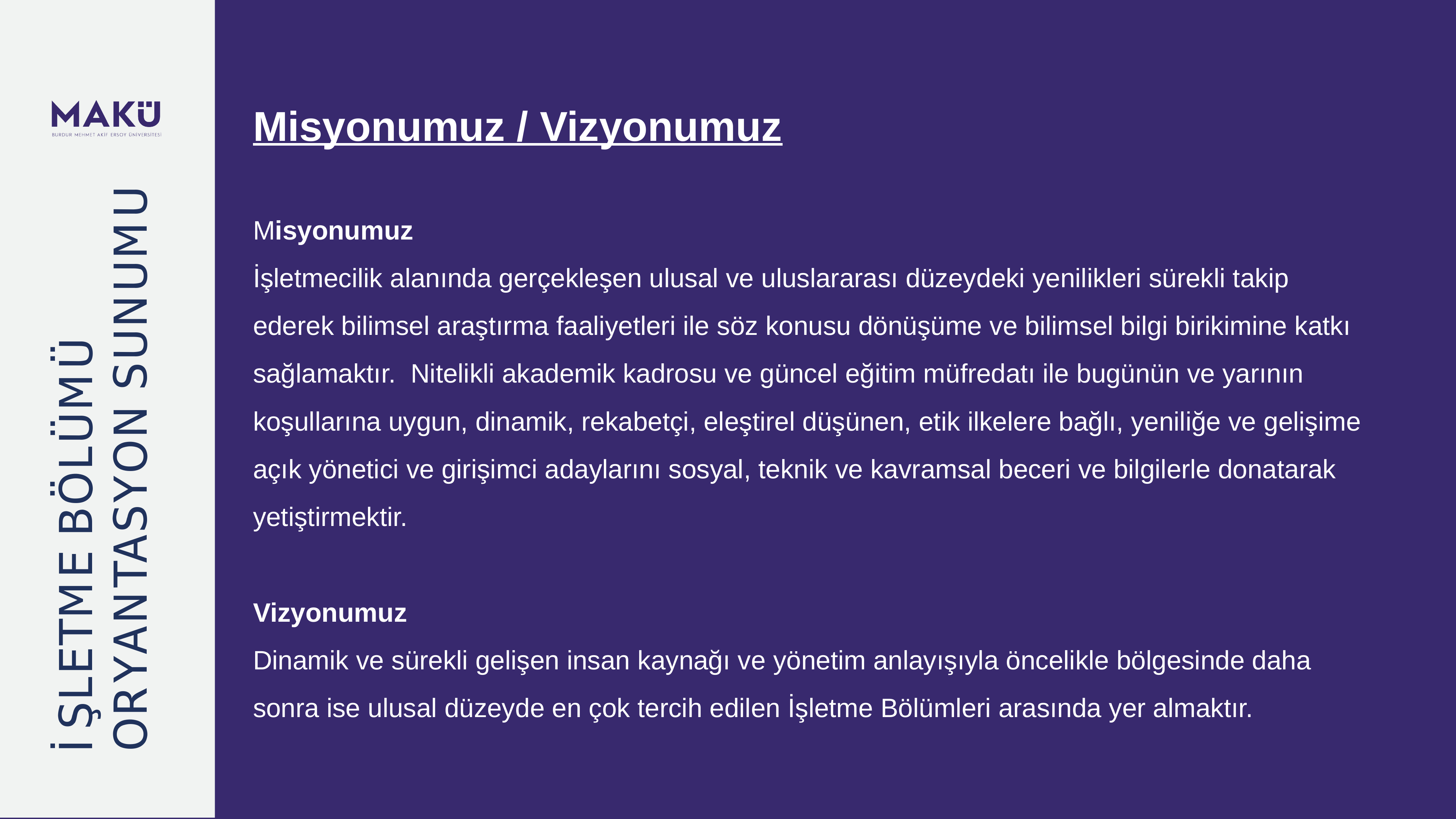

Misyonumuz / Vizyonumuz
Misyonumuz
İşletmecilik alanında gerçekleşen ulusal ve uluslararası düzeydeki yenilikleri sürekli takip ederek bilimsel araştırma faaliyetleri ile söz konusu dönüşüme ve bilimsel bilgi birikimine katkı sağlamaktır.  Nitelikli akademik kadrosu ve güncel eğitim müfredatı ile bugünün ve yarının koşullarına uygun, dinamik, rekabetçi, eleştirel düşünen, etik ilkelere bağlı, yeniliğe ve gelişime açık yönetici ve girişimci adaylarını sosyal, teknik ve kavramsal beceri ve bilgilerle donatarak yetiştirmektir.
Vizyonumuz
Dinamik ve sürekli gelişen insan kaynağı ve yönetim anlayışıyla öncelikle bölgesinde daha sonra ise ulusal düzeyde en çok tercih edilen İşletme Bölümleri arasında yer almaktır.
İŞLETME BÖLÜMÜ ORYANTASYON SUNUMU